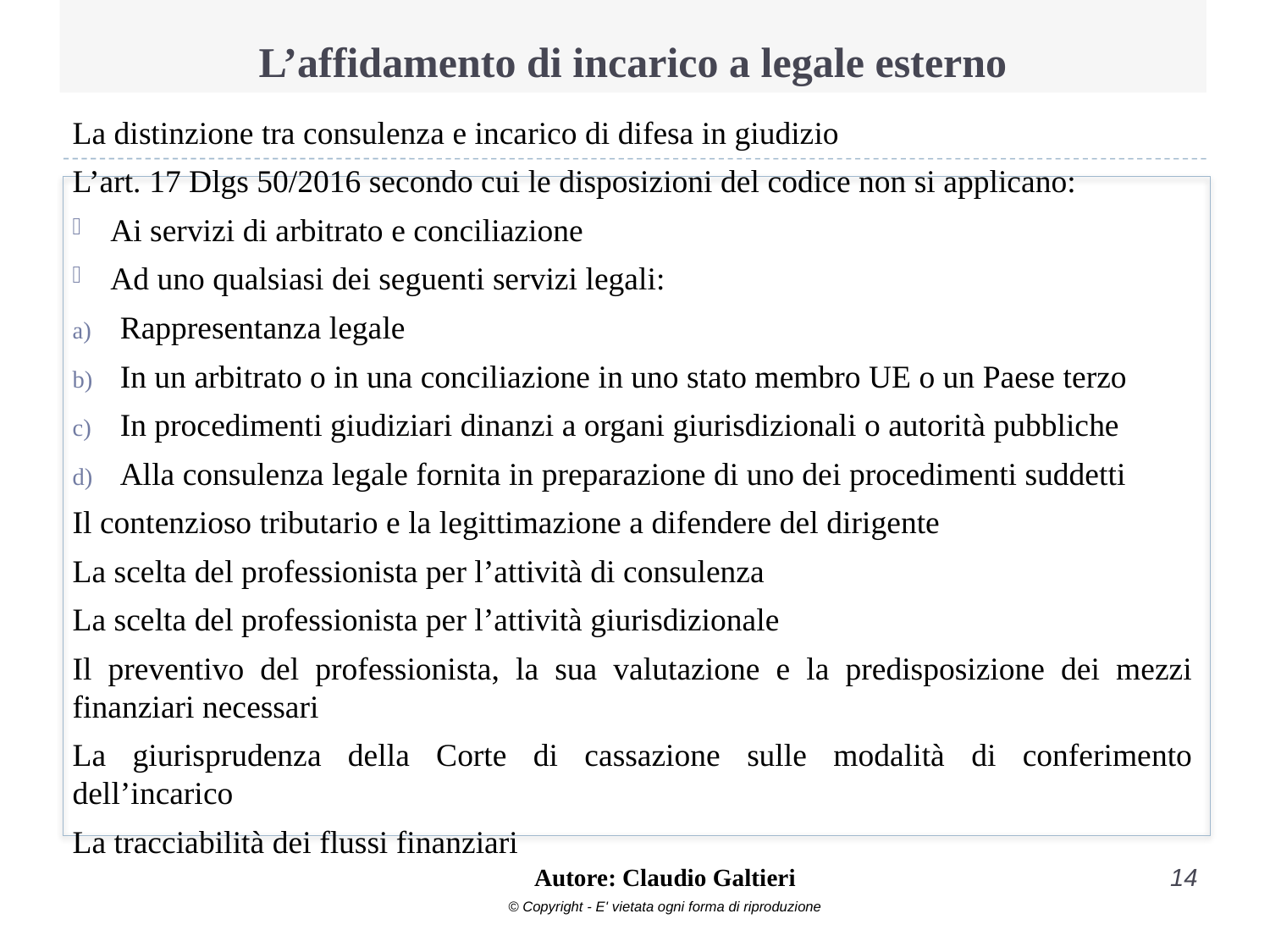

# L’affidamento di incarico a legale esterno
La distinzione tra consulenza e incarico di difesa in giudizio
L’art. 17 Dlgs 50/2016 secondo cui le disposizioni del codice non si applicano:
Ai servizi di arbitrato e conciliazione
Ad uno qualsiasi dei seguenti servizi legali:
Rappresentanza legale
In un arbitrato o in una conciliazione in uno stato membro UE o un Paese terzo
In procedimenti giudiziari dinanzi a organi giurisdizionali o autorità pubbliche
Alla consulenza legale fornita in preparazione di uno dei procedimenti suddetti
Il contenzioso tributario e la legittimazione a difendere del dirigente
La scelta del professionista per l’attività di consulenza
La scelta del professionista per l’attività giurisdizionale
Il preventivo del professionista, la sua valutazione e la predisposizione dei mezzi finanziari necessari
La giurisprudenza della Corte di cassazione sulle modalità di conferimento dell’incarico
La tracciabilità dei flussi finanziari